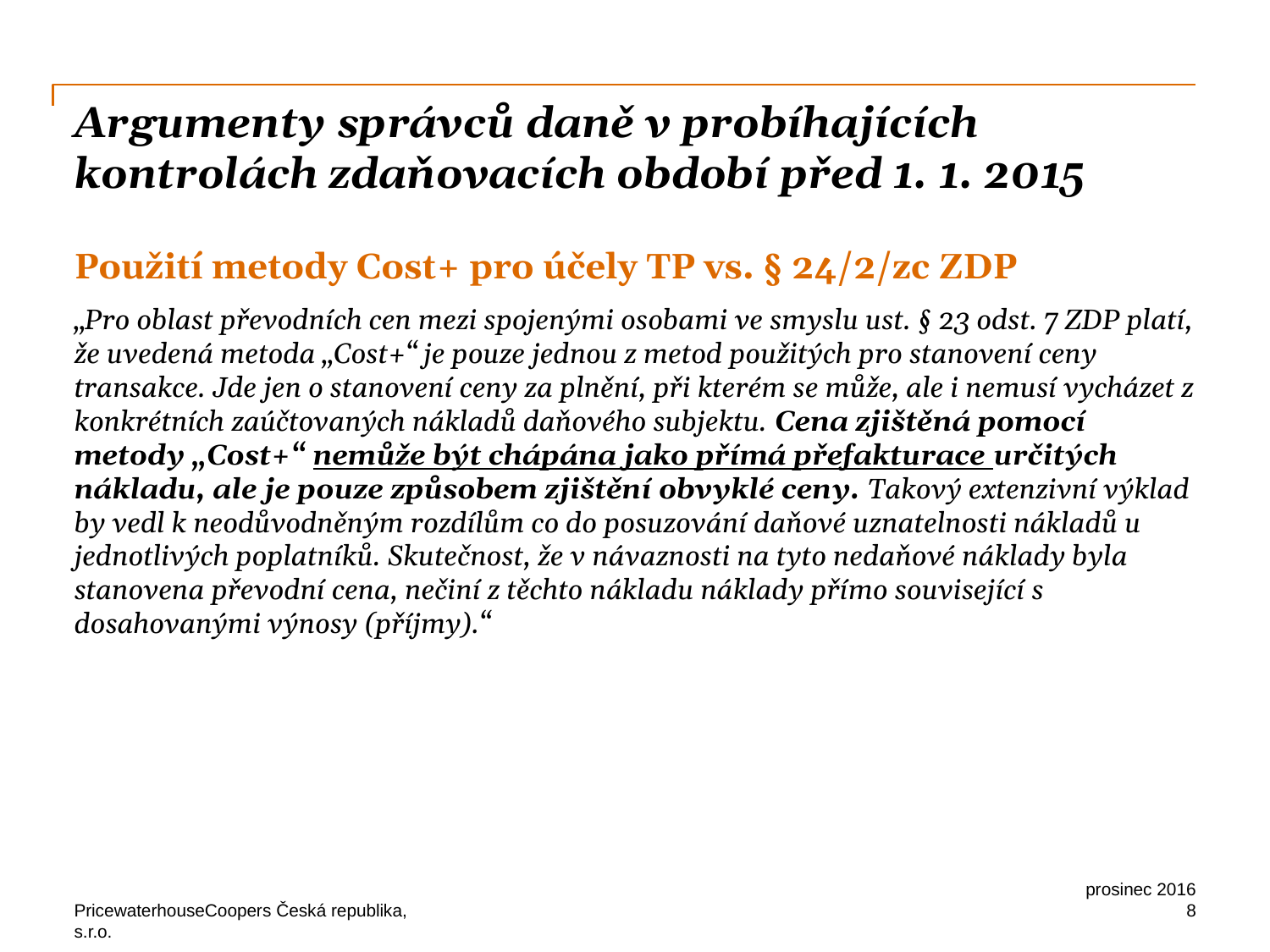

# Argumenty správců daně v probíhajících kontrolách zdaňovacích období před 1. 1. 2015
Použití metody Cost+ pro účely TP vs. § 24/2/zc ZDP
„Pro oblast převodních cen mezi spojenými osobami ve smyslu ust. § 23 odst. 7 ZDP platí, že uvedená metoda „Cost+“ je pouze jednou z metod použitých pro stanovení ceny transakce. Jde jen o stanovení ceny za plnění, při kterém se může, ale i nemusí vycházet z konkrétních zaúčtovaných nákladů daňového subjektu. Cena zjištěná pomocí metody „Cost+“ nemůže být chápána jako přímá přefakturace určitých nákladu, ale je pouze způsobem zjištění obvyklé ceny. Takový extenzivní výklad by vedl k neodůvodněným rozdílům co do posuzování daňové uznatelnosti nákladů u jednotlivých poplatníků. Skutečnost, že v návaznosti na tyto nedaňové náklady byla stanovena převodní cena, nečiní z těchto nákladu náklady přímo související s dosahovanými výnosy (příjmy).“

prosinec 2016
8